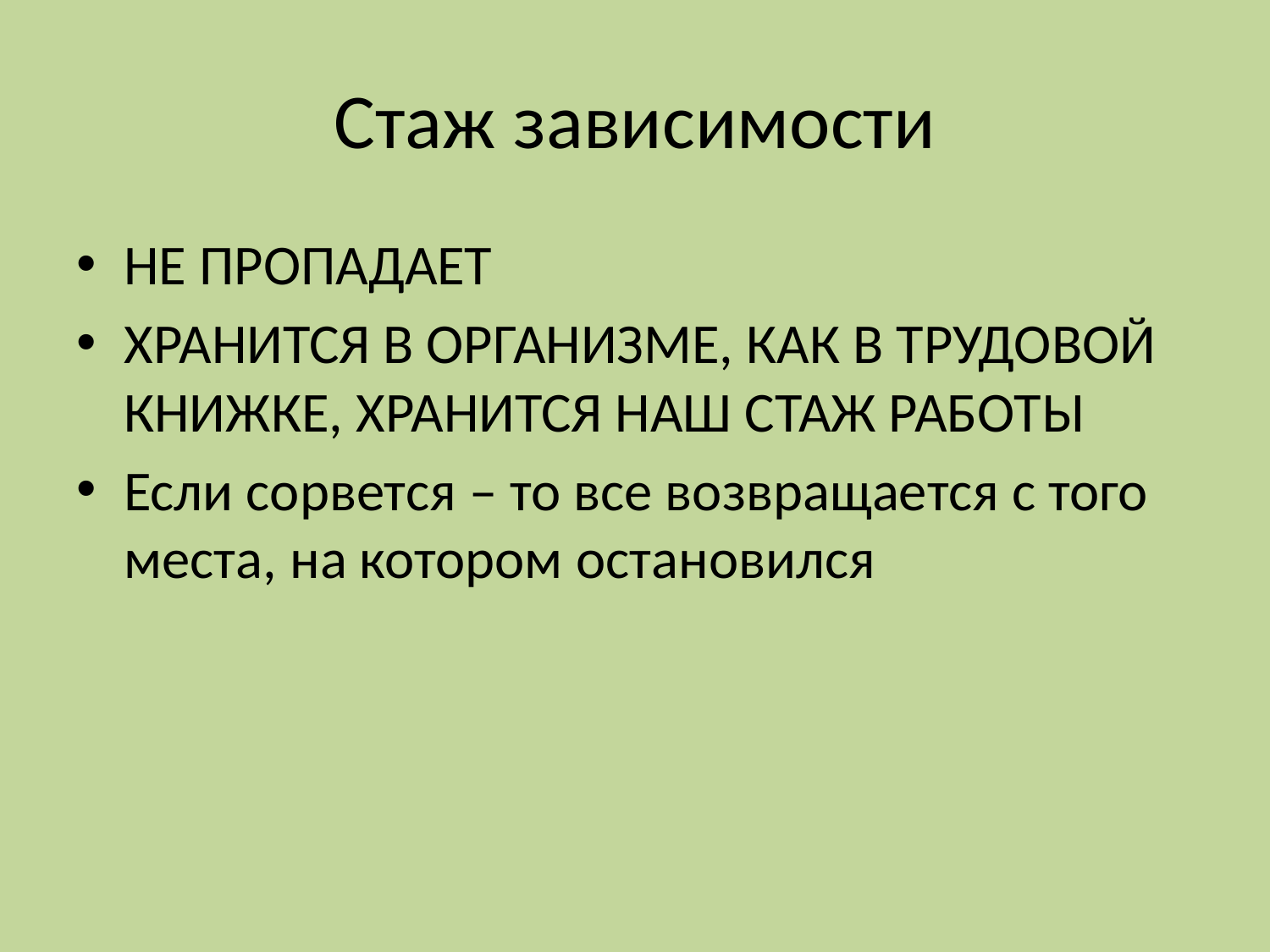

# Стаж зависимости
НЕ ПРОПАДАЕТ
ХРАНИТСЯ В ОРГАНИЗМЕ, КАК В ТРУДОВОЙ КНИЖКЕ, ХРАНИТСЯ НАШ СТАЖ РАБОТЫ
Если сорвется – то все возвращается с того места, на котором остановился